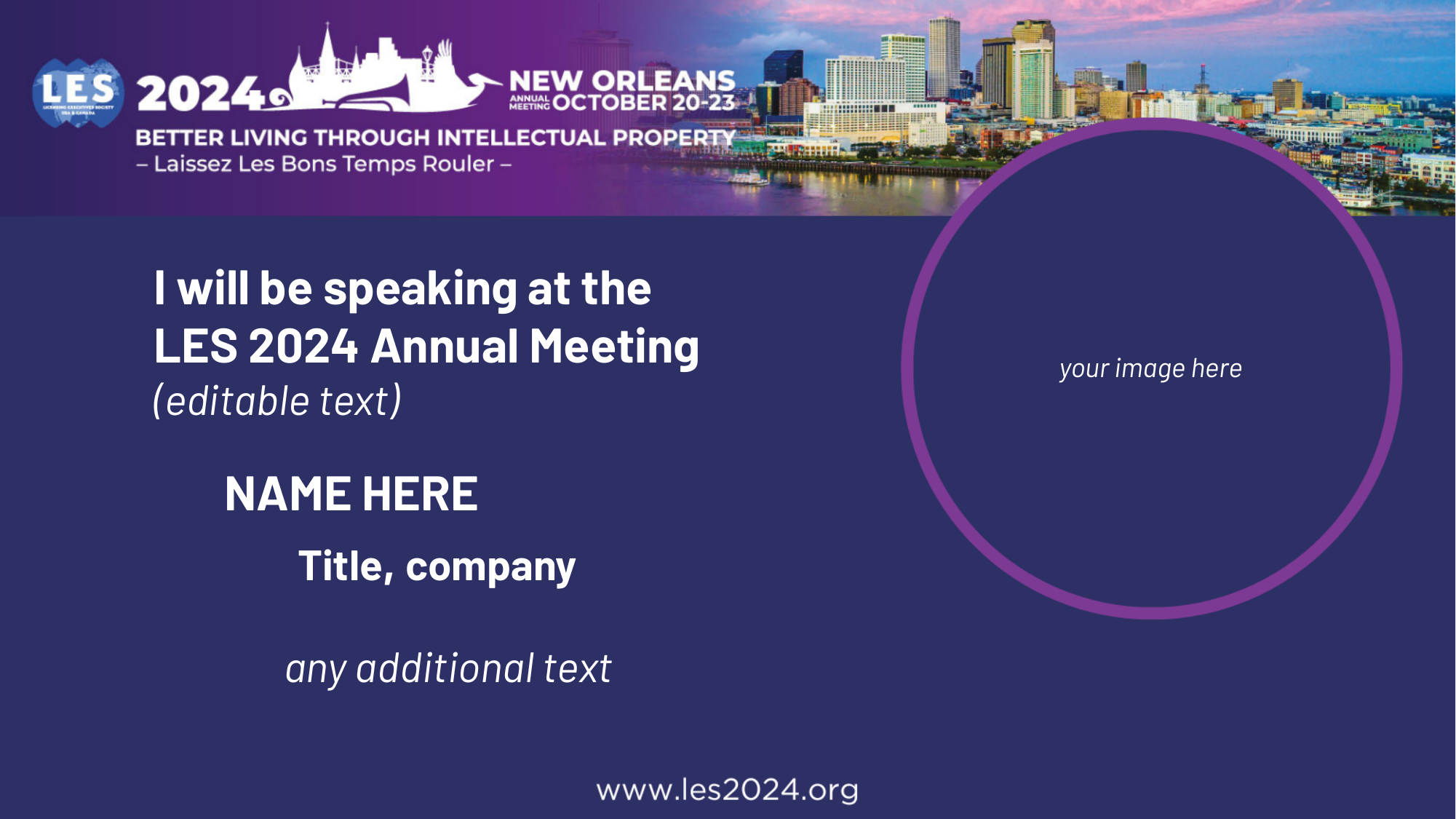

I will be speaking at the
LES 2024 Annual Meeting
(editable text)
your image here
NAME HERE
Title, company
any additional text